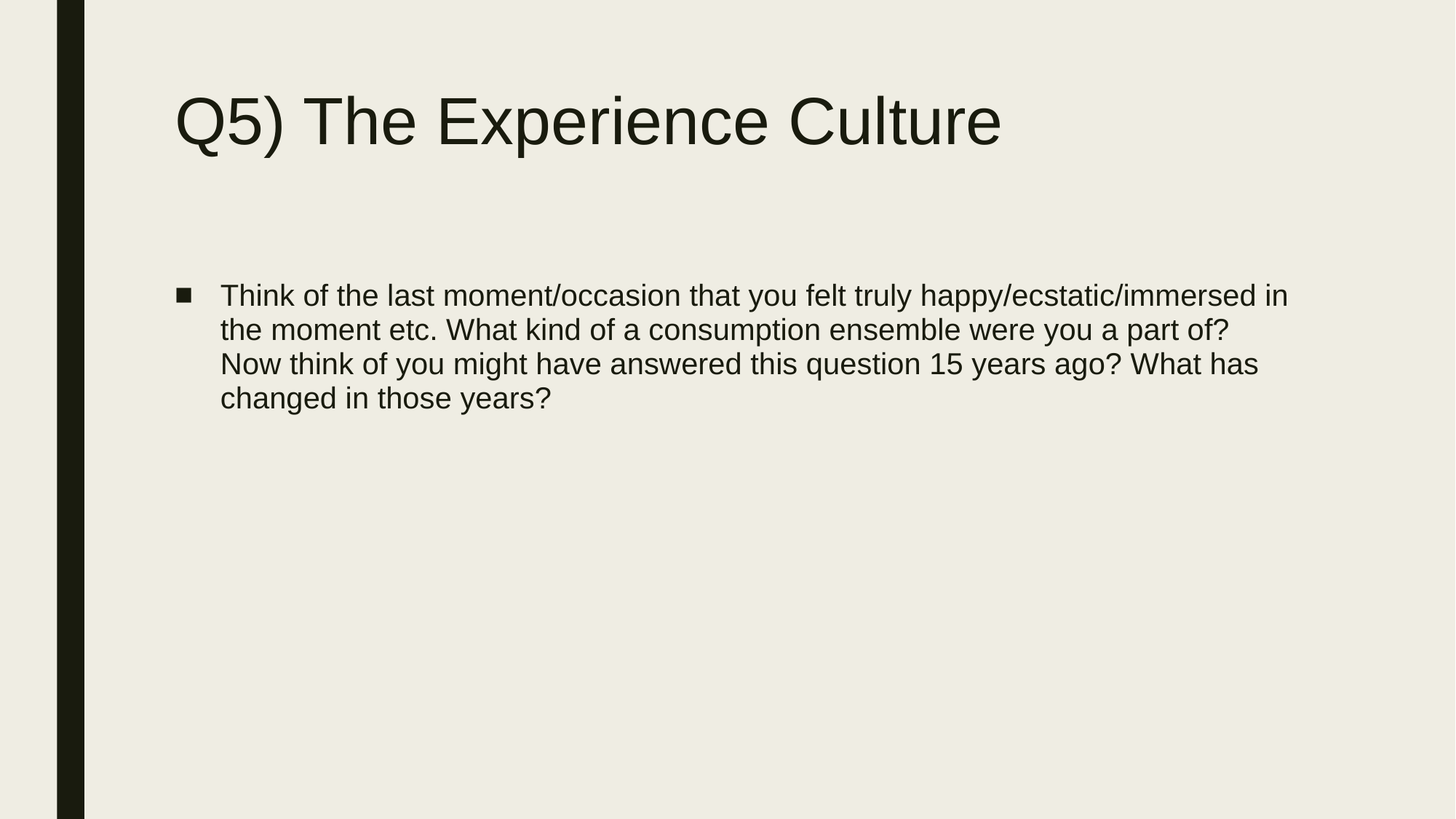

# Q5) The Experience Culture
Think of the last moment/occasion that you felt truly happy/ecstatic/immersed in the moment etc. What kind of a consumption ensemble were you a part of? Now think of you might have answered this question 15 years ago? What has changed in those years?